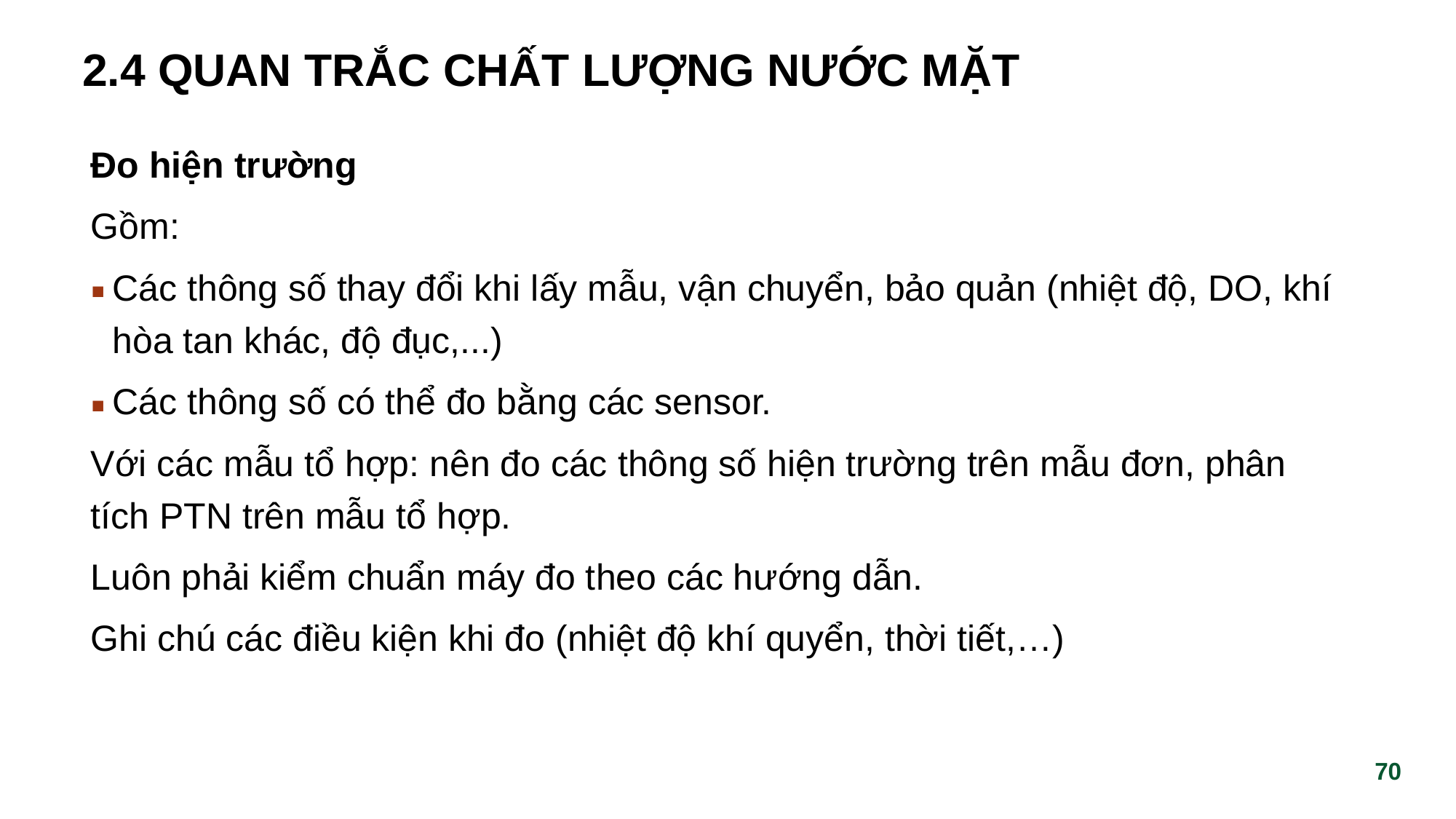

# 2.4 QUAN TRẮC CHẤT LƯỢNG NƯỚC MẶT
Đo hiện trường
Gồm:
Các thông số thay đổi khi lấy mẫu, vận chuyển, bảo quản (nhiệt độ, DO, khí hòa tan khác, độ đục,...)
Các thông số có thể đo bằng các sensor.
Với các mẫu tổ hợp: nên đo các thông số hiện trường trên mẫu đơn, phân tích PTN trên mẫu tổ hợp.
Luôn phải kiểm chuẩn máy đo theo các hướng dẫn.
Ghi chú các điều kiện khi đo (nhiệt độ khí quyển, thời tiết,…)

70
70